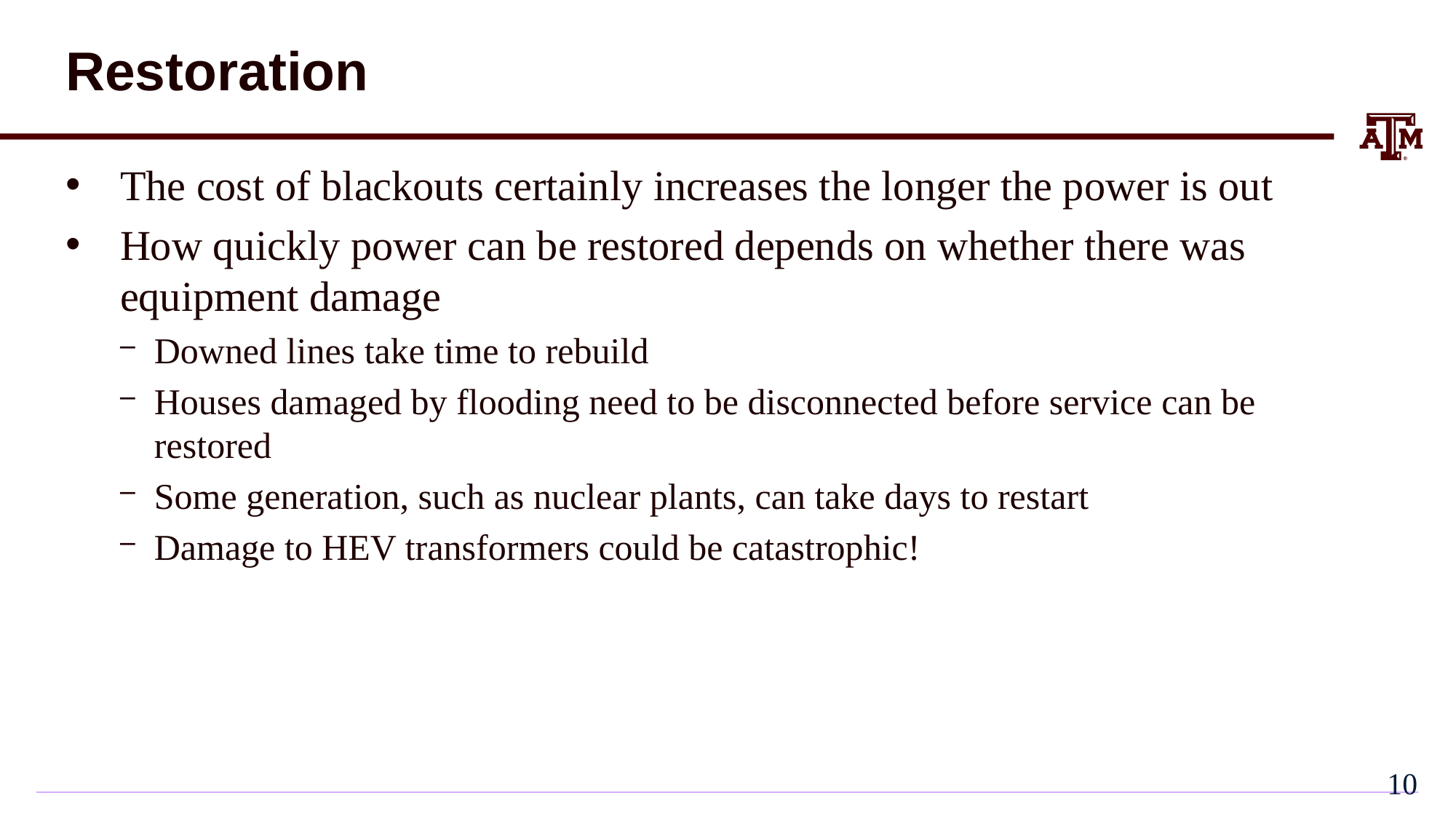

# Restoration
The cost of blackouts certainly increases the longer the power is out
How quickly power can be restored depends on whether there was equipment damage
Downed lines take time to rebuild
Houses damaged by flooding need to be disconnected before service can be restored
Some generation, such as nuclear plants, can take days to restart
Damage to HEV transformers could be catastrophic!

10